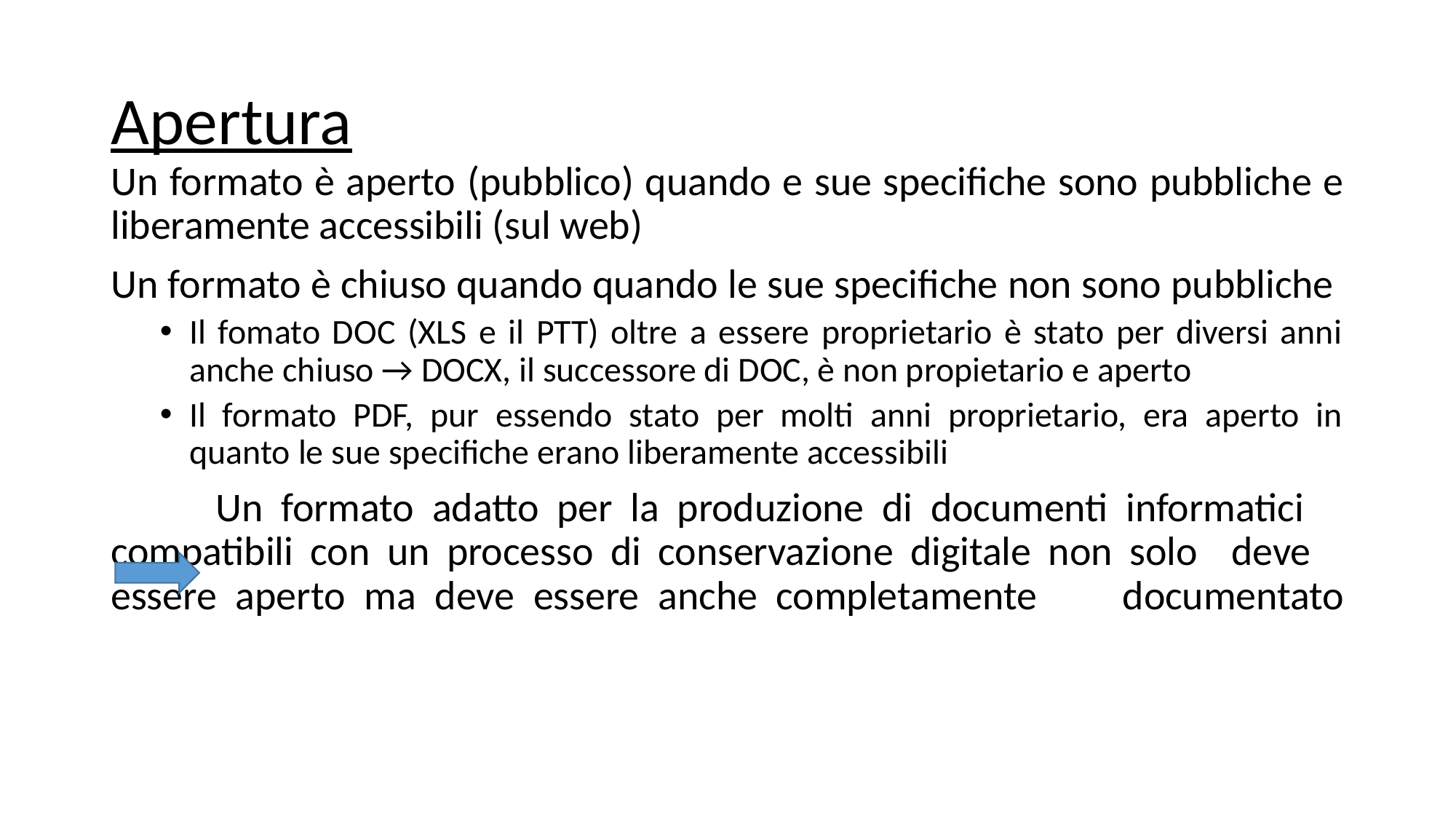

# Apertura
Un formato è aperto (pubblico) quando e sue specifiche sono pubbliche e liberamente accessibili (sul web)
Un formato è chiuso quando quando le sue specifiche non sono pubbliche
Il fomato DOC (XLS e il PTT) oltre a essere proprietario è stato per diversi anni anche chiuso → DOCX, il successore di DOC, è non propietario e aperto
Il formato PDF, pur essendo stato per molti anni proprietario, era aperto in quanto le sue specifiche erano liberamente accessibili
	Un formato adatto per la produzione di documenti informatici 	compatibili con un processo di conservazione digitale non solo 	deve 	essere aperto ma deve essere anche completamente 	documentato